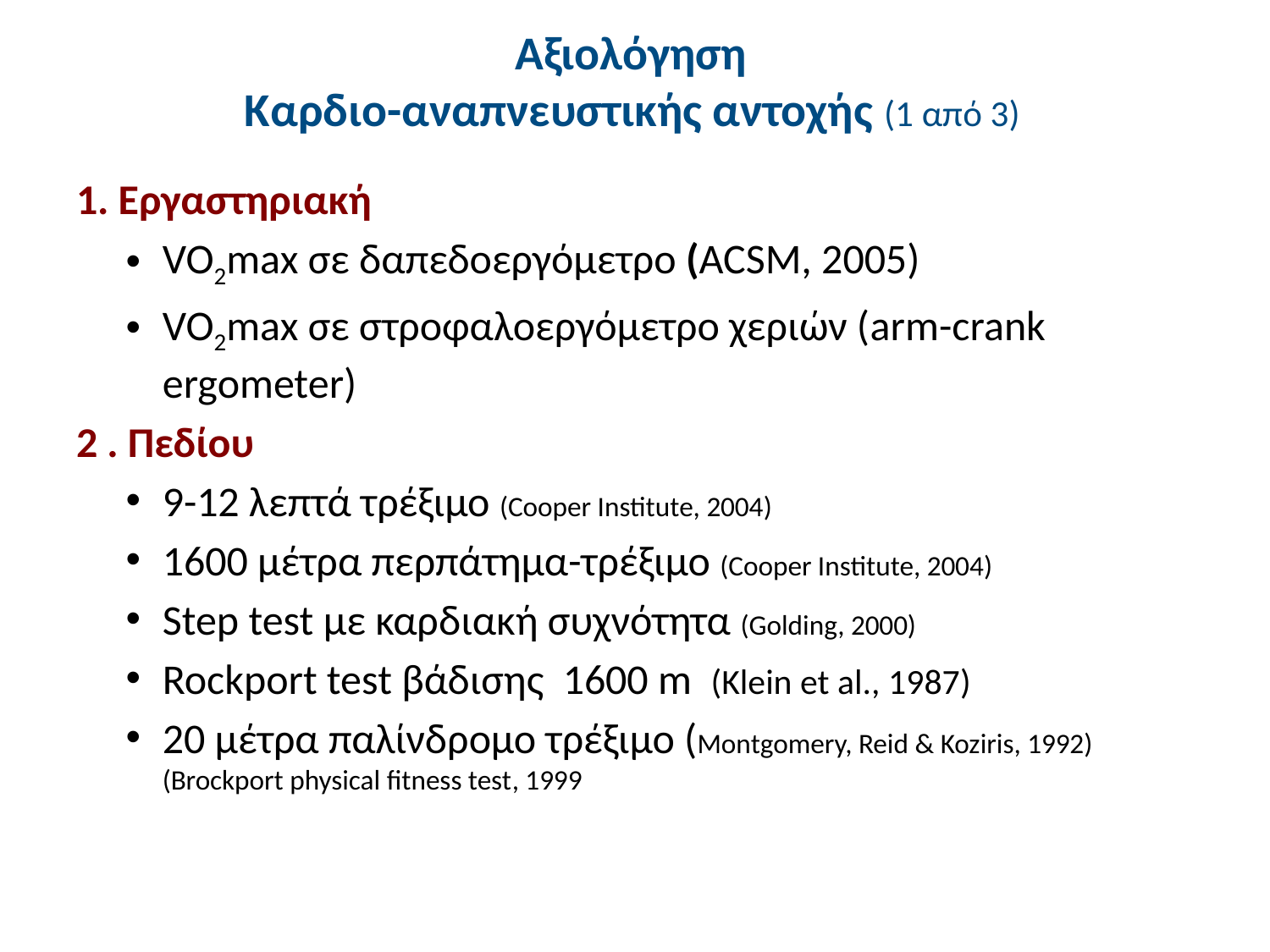

# Αξιολόγηση Καρδιο-αναπνευστικής αντοχής (1 από 3)
1. Εργαστηριακή
VO2max σε δαπεδοεργόμετρο (ACSM, 2005)
VO2max σε στροφαλοεργόμετρο χεριών (arm-crank ergometer)
2 . Πεδίου
9-12 λεπτά τρέξιμο (Cooper Institute, 2004)
1600 μέτρα περπάτημα-τρέξιμο (Cooper Institute, 2004)
Step test με καρδιακή συχνότητα (Golding, 2000)
Rockport test βάδισης  1600 m  (Klein et al., 1987)
20 μέτρα παλίνδρομο τρέξιμο (Montgomery, Reid & Koziris, 1992) (Brockport physical fitness test, 1999